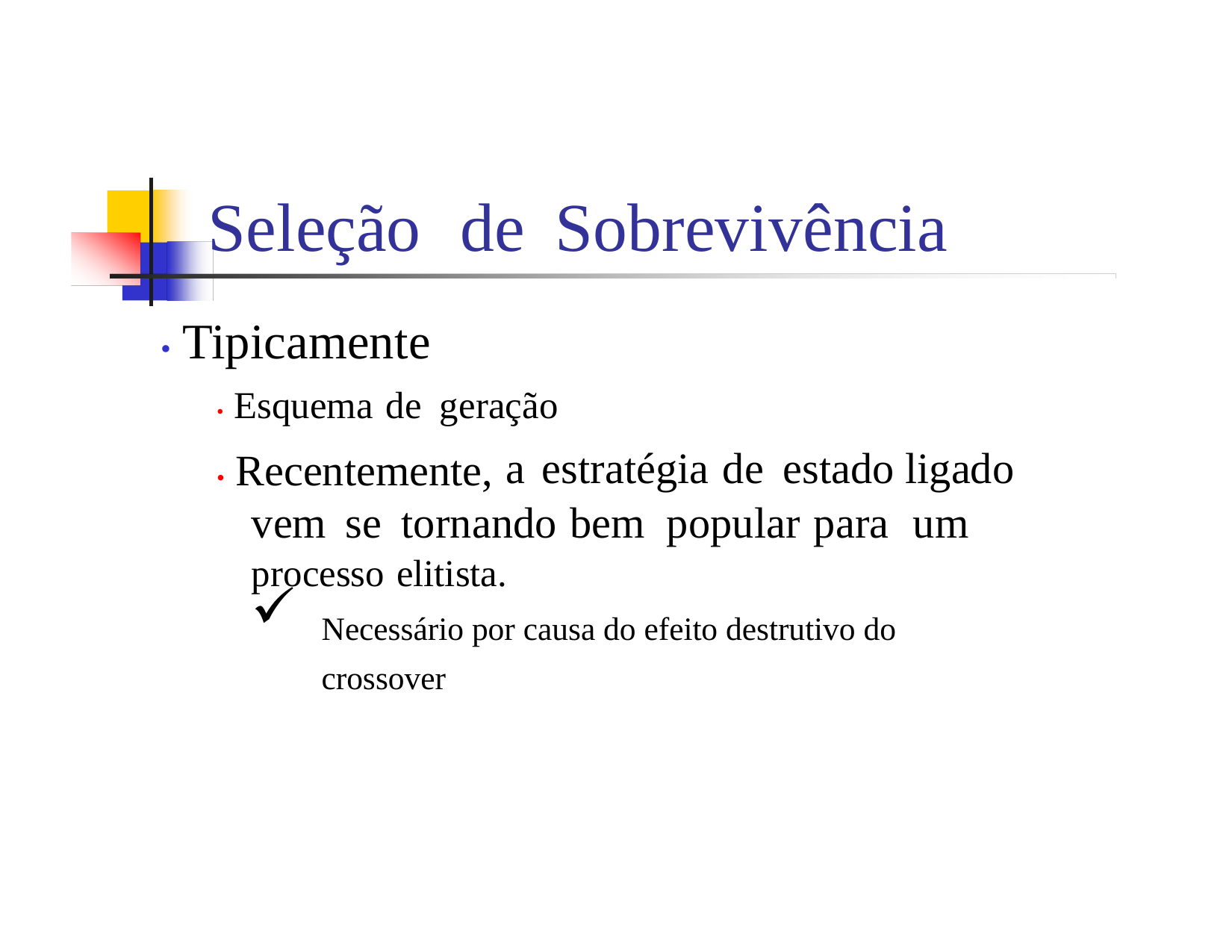

Seleção
de
Sobrevivência

• Tipicamente
• Esquema de geração
a estratégia de estado ligado
• Recentemente,
vem se tornando bem popular para  um
processo elitista.
Necessário por causa do efeito destrutivo do crossover